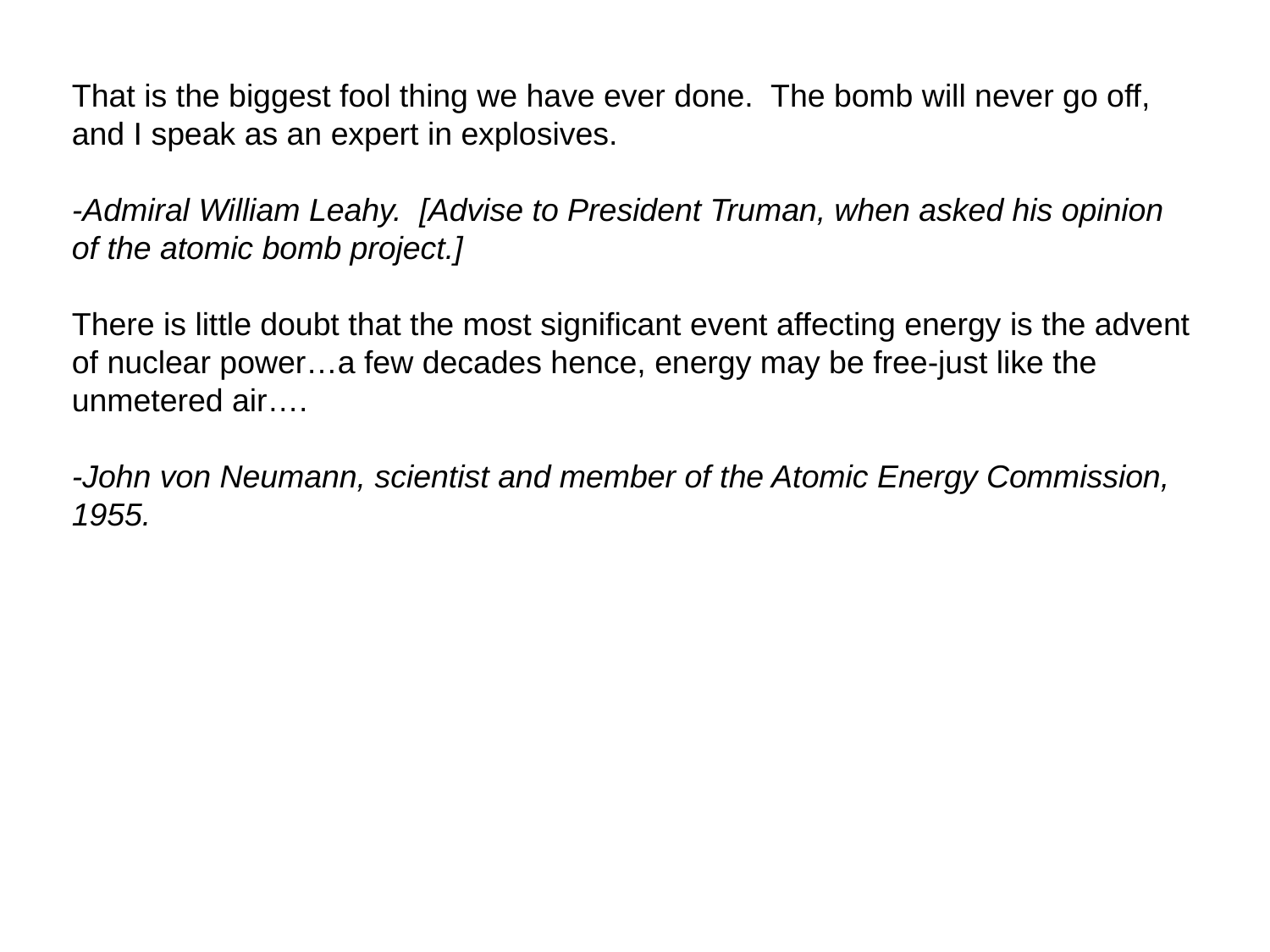

That is the biggest fool thing we have ever done.  The bomb will never go off, and I speak as an expert in explosives.

-Admiral William Leahy.  [Advise to President Truman, when asked his opinion of the atomic bomb project.]

There is little doubt that the most significant event affecting energy is the advent of nuclear power…a few decades hence, energy may be free-just like the unmetered air….

-John von Neumann, scientist and member of the Atomic Energy Commission, 1955.